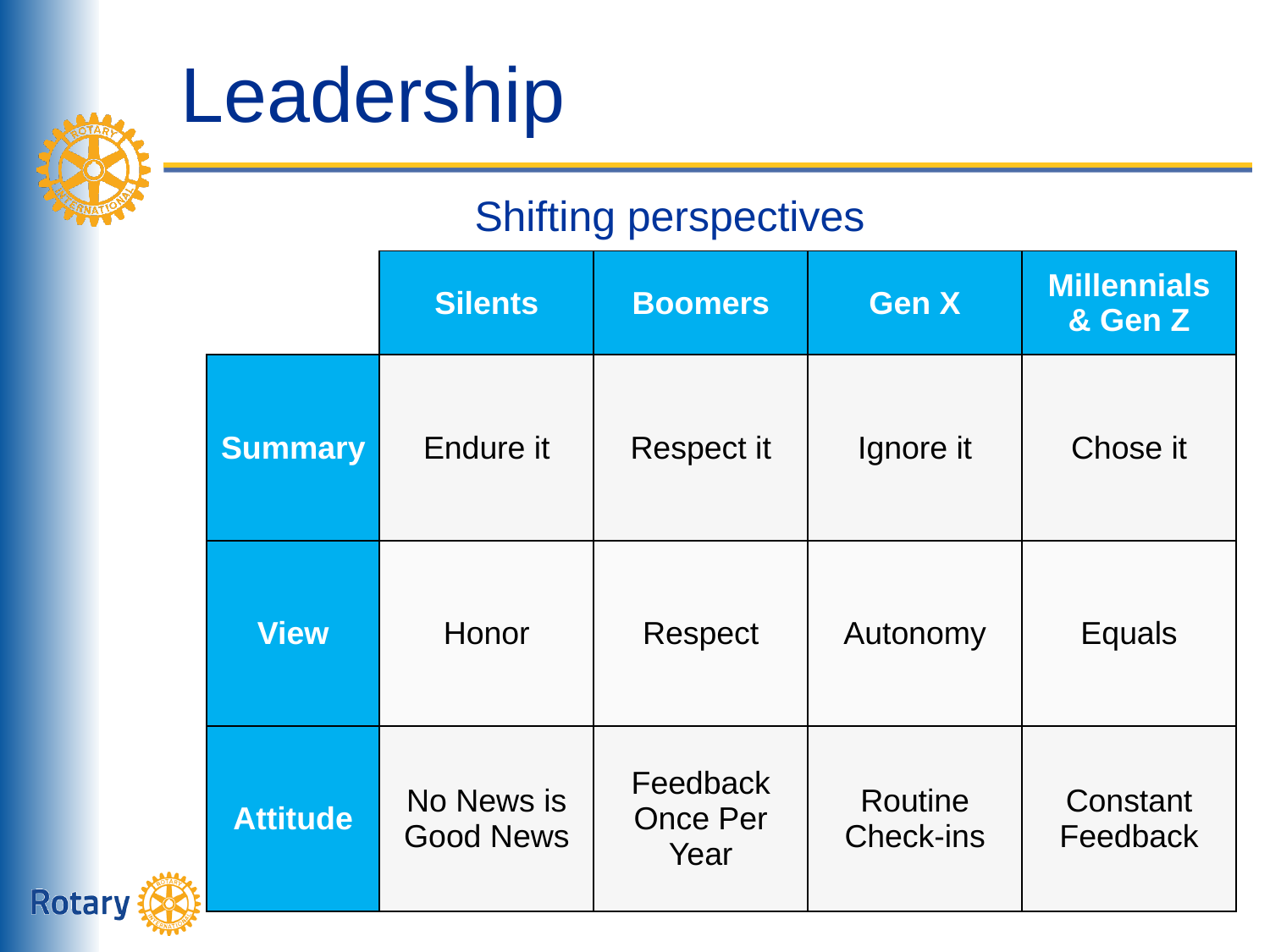

# Leadership
Shifting perspectives
|  | Silents | Boomers | Gen X | Millennials & Gen Z |
| --- | --- | --- | --- | --- |
| Summary | Endure it | Respect it | Ignore it | Chose it |
| View | Honor | Respect | Autonomy | Equals |
| Attitude | No News is Good News | Feedback Once Per Year | Routine Check-ins | Constant Feedback |